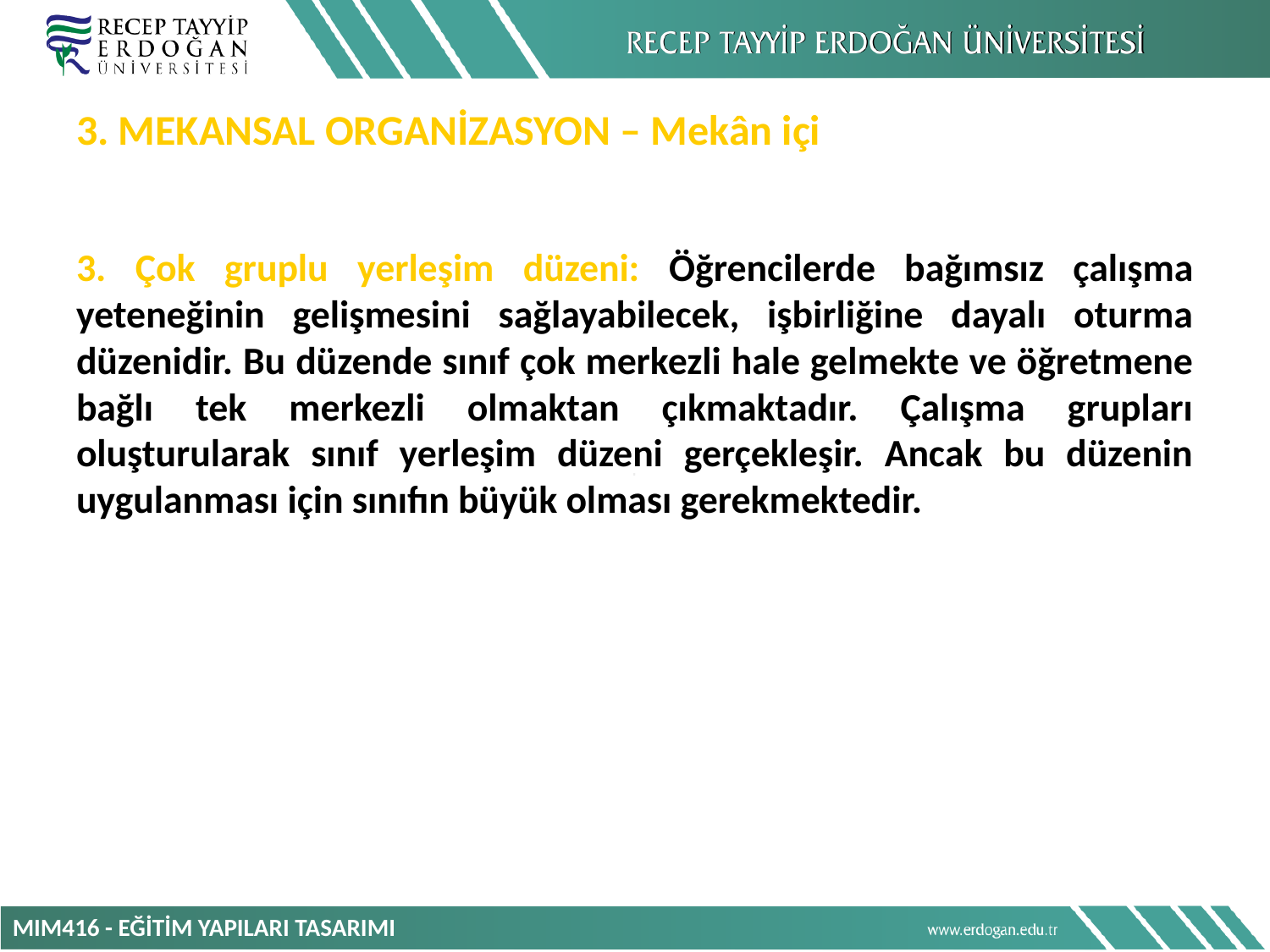

3. MEKANSAL ORGANİZASYON – Mekân içi

3. Çok gruplu yerleşim düzeni: Öğrencilerde bağımsız çalışma yeteneğinin gelişmesini sağlayabilecek, işbirliğine dayalı oturma düzenidir. Bu düzende sınıf çok merkezli hale gelmekte ve öğretmene bağlı tek merkezli olmaktan çıkmaktadır. Çalışma grupları oluşturularak sınıf yerleşim düzeni gerçekleşir. Ancak bu düzenin uygulanması için sınıfın büyük olması gerekmektedir.
MIM416 - EĞİTİM YAPILARI TASARIMI